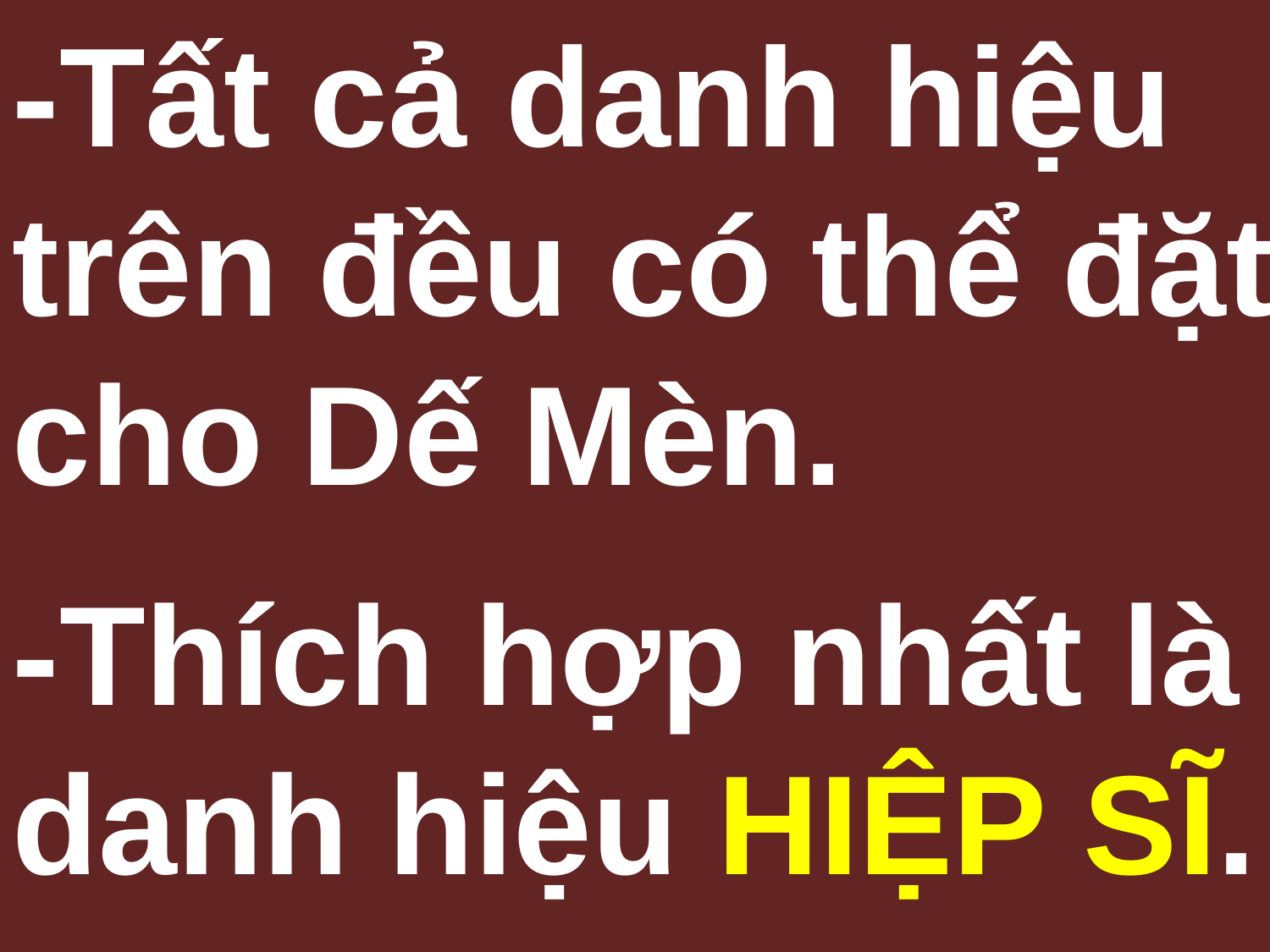

-Tất cả danh hiệu trên đều có thể đặt cho Dế Mèn.
-Thích hợp nhất là danh hiệu HIỆP SĨ.